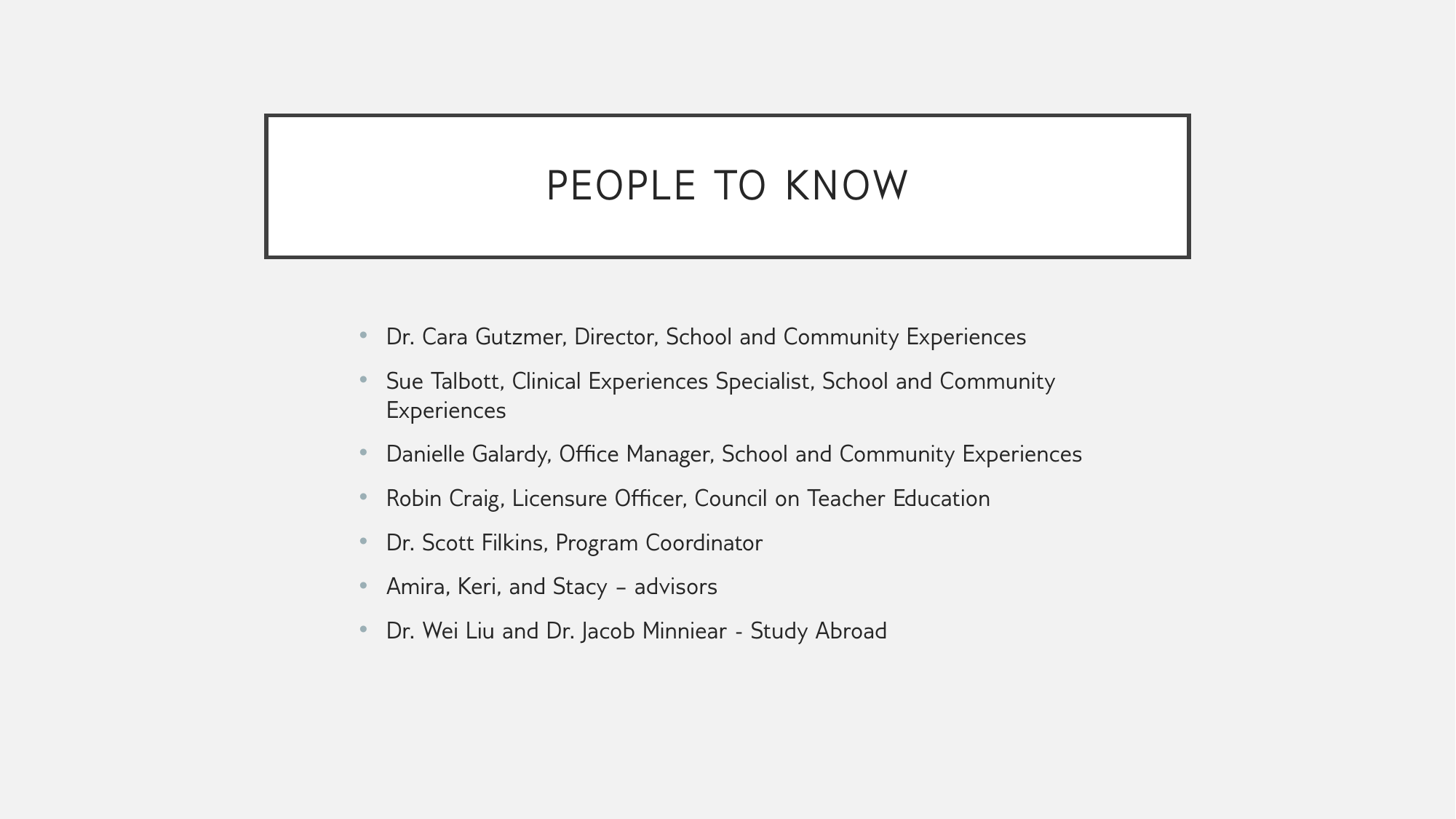

# People to know
Dr. Cara Gutzmer, Director, School and Community Experiences
Sue Talbott, Clinical Experiences Specialist, School and Community Experiences
Danielle Galardy, Office Manager, School and Community Experiences
Robin Craig, Licensure Officer, Council on Teacher Education
Dr. Scott Filkins, Program Coordinator
Amira, Keri, and Stacy – advisors
Dr. Wei Liu and Dr. Jacob Minniear - Study Abroad